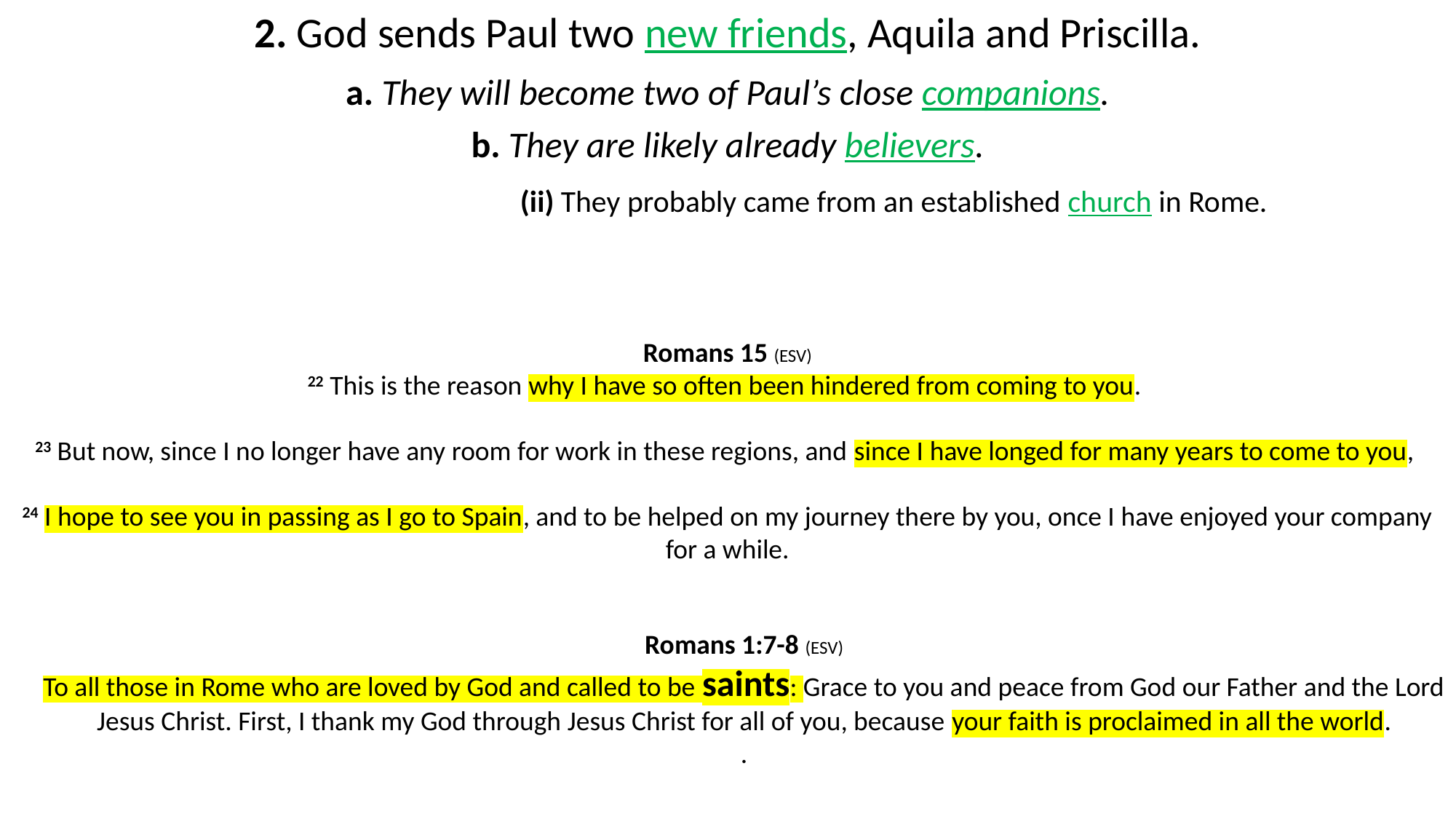

2. God sends Paul two new friends, Aquila and Priscilla.
a. They will become two of Paul’s close companions.
b. They are likely already believers.
(ii) They probably came from an established church in Rome.
Romans 15 (ESV)
22 This is the reason why I have so often been hindered from coming to you.

23 But now, since I no longer have any room for work in these regions, and since I have longed for many years to come to you,

24 I hope to see you in passing as I go to Spain, and to be helped on my journey there by you, once I have enjoyed your company for a while.
Romans 1:7-8 (ESV)
To all those in Rome who are loved by God and called to be saints: Grace to you and peace from God our Father and the Lord Jesus Christ. First, I thank my God through Jesus Christ for all of you, because your faith is proclaimed in all the world.
.